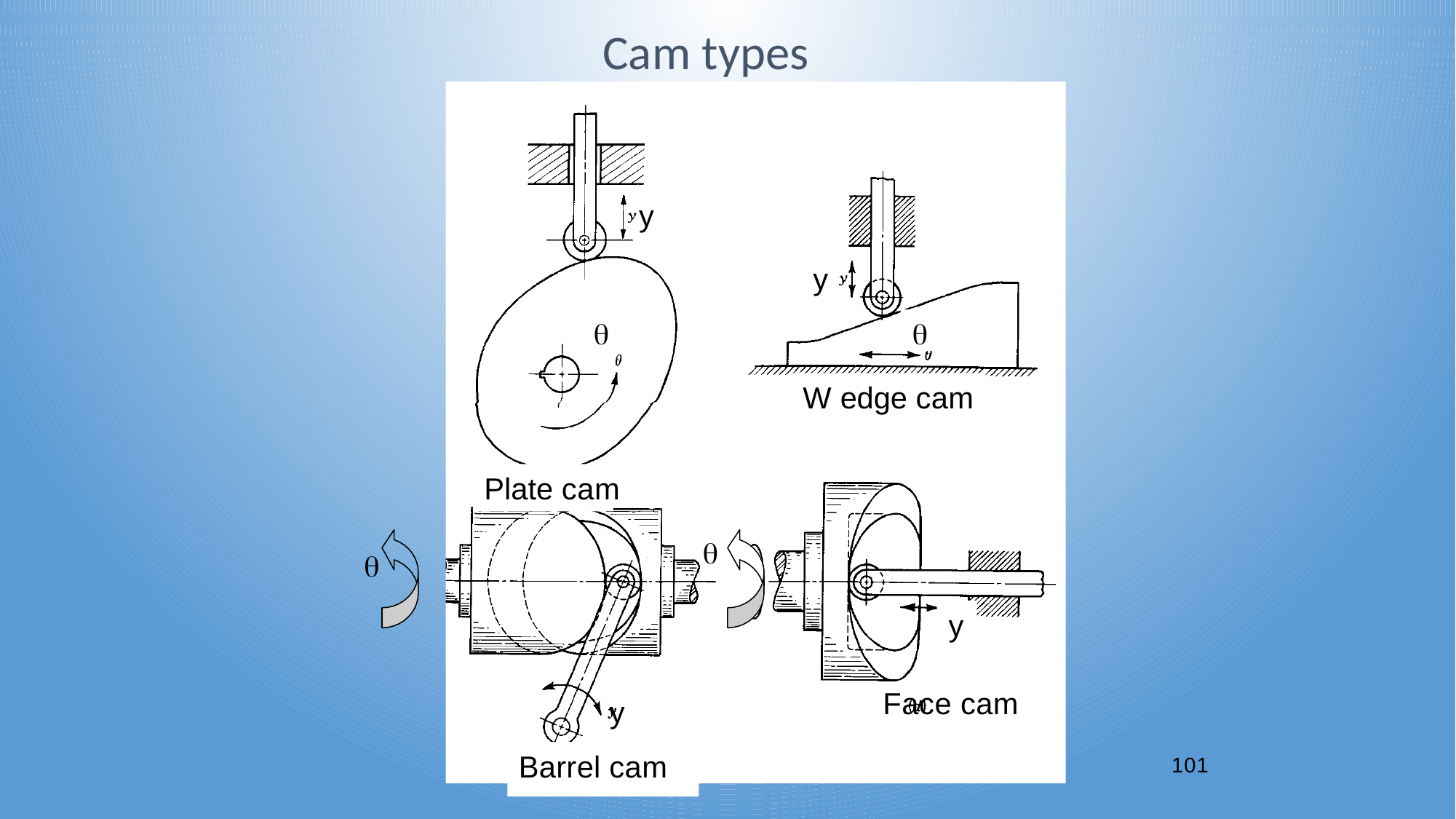

# Cam types

y
y
θ
θ
W edge cam
Plate cam

θ
θ
y
Face cam
y

Barrel cam
101